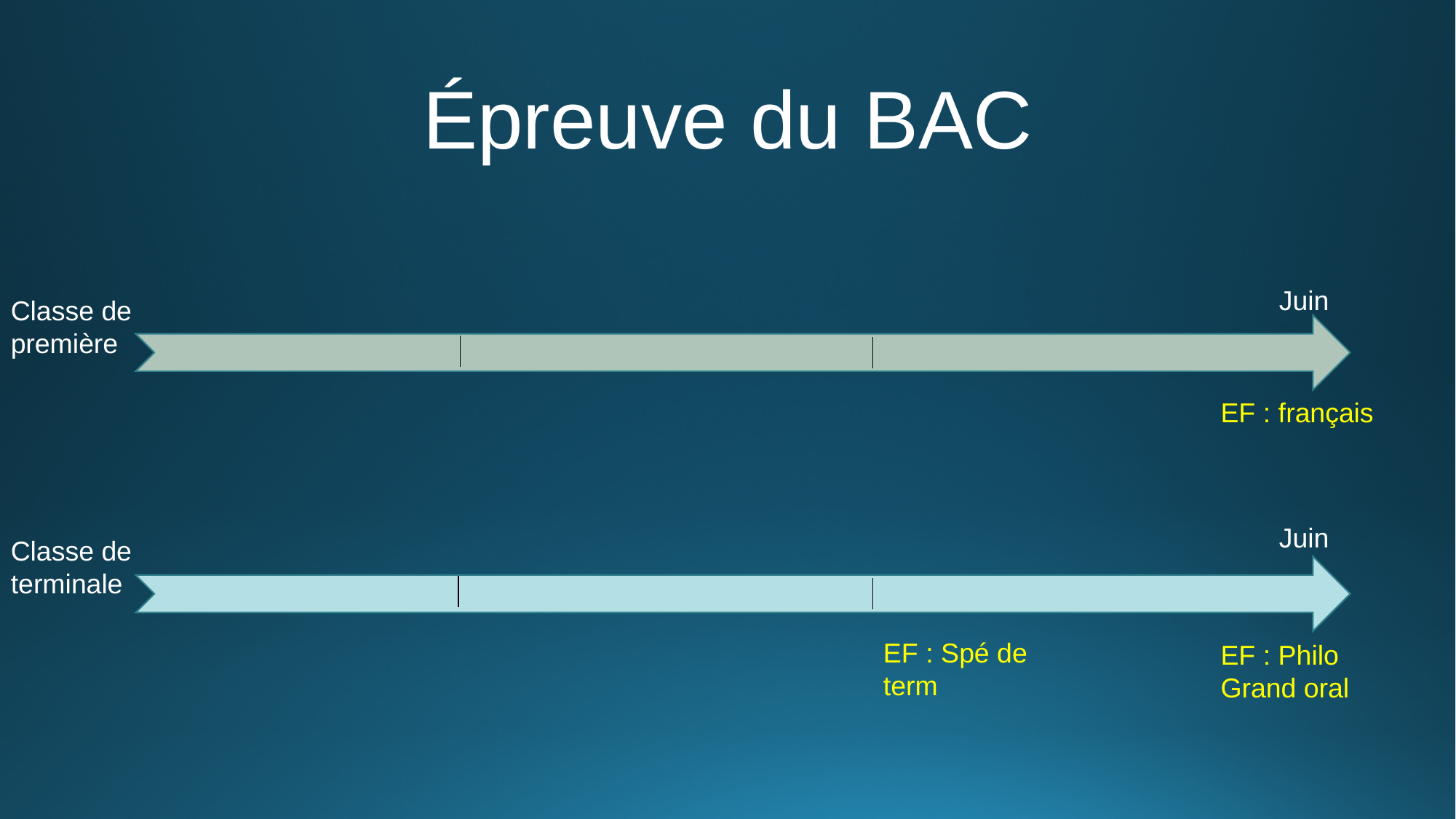

# Épreuve du BAC
Juin
Classe de première

EF : français
Juin
Classe de terminale

EF : Spé de term
EF : Philo
Grand oral